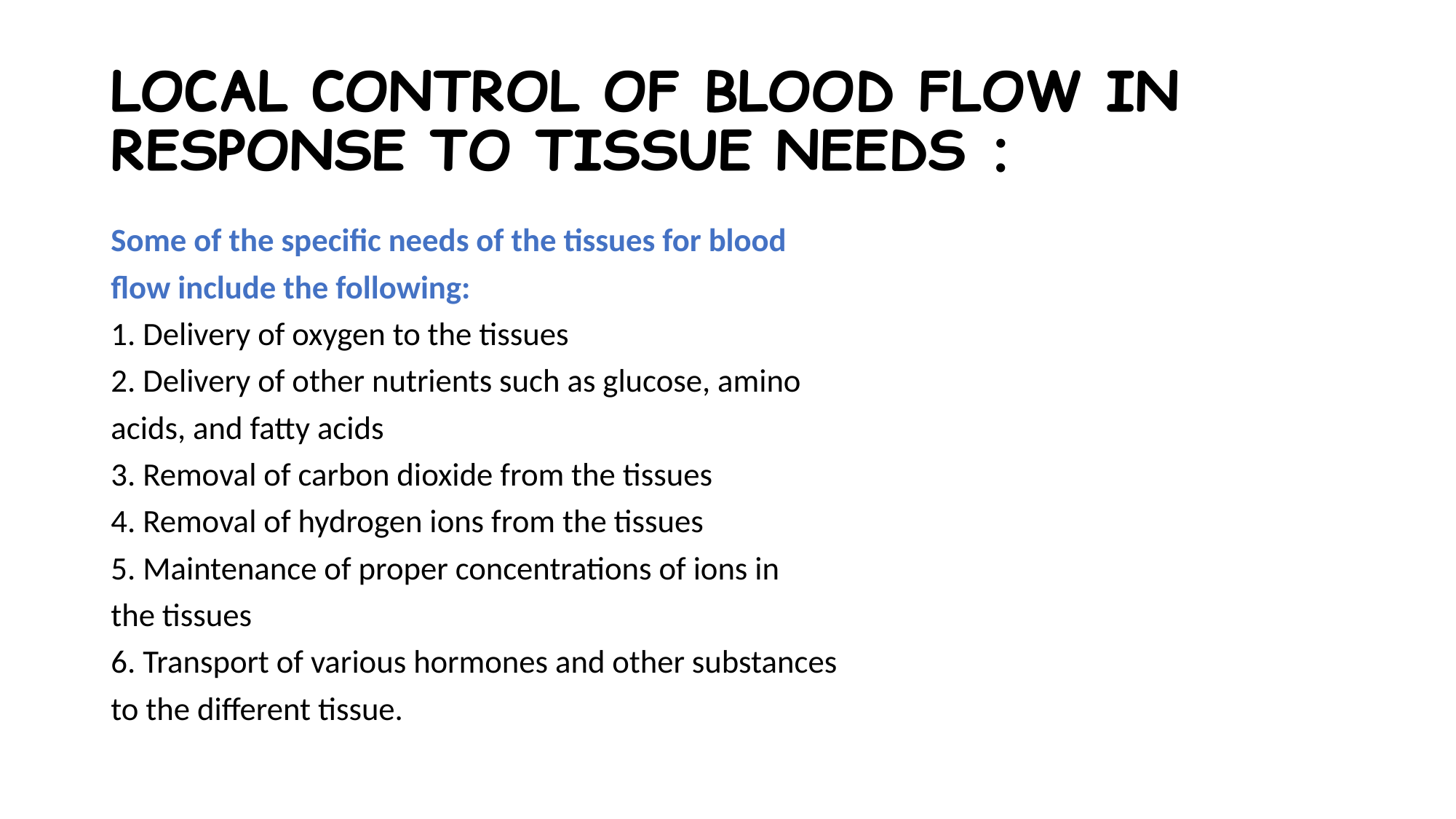

# LOCAL CONTROL OF BLOOD FLOW IN RESPONSE TO TISSUE NEEDS :
Some of the specific needs of the tissues for blood
flow include the following:
1. Delivery of oxygen to the tissues
2. Delivery of other nutrients such as glucose, amino
acids, and fatty acids
3. Removal of carbon dioxide from the tissues
4. Removal of hydrogen ions from the tissues
5. Maintenance of proper concentrations of ions in
the tissues
6. Transport of various hormones and other substances
to the different tissue.